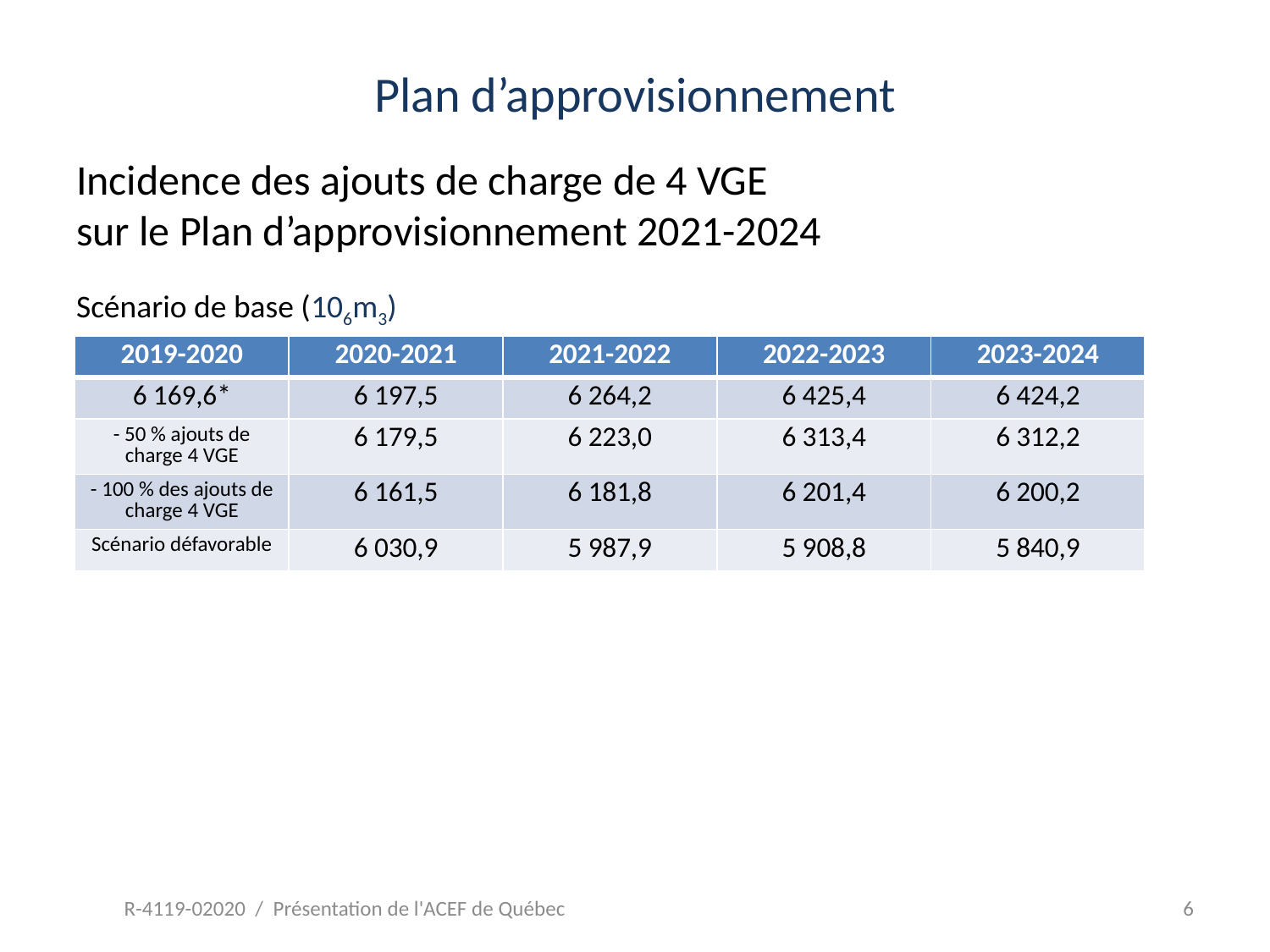

# Plan d’approvisionnement
Incidence des ajouts de charge de 4 VGE
sur le Plan d’approvisionnement 2021-2024
Scénario de base (106m3)
| 2019-2020 | 2020-2021 | 2021-2022 | 2022-2023 | 2023-2024 |
| --- | --- | --- | --- | --- |
| 6 169,6\* | 6 197,5 | 6 264,2 | 6 425,4 | 6 424,2 |
| - 50 % ajouts de charge 4 VGE | 6 179,5 | 6 223,0 | 6 313,4 | 6 312,2 |
| - 100 % des ajouts de charge 4 VGE | 6 161,5 | 6 181,8 | 6 201,4 | 6 200,2 |
| Scénario défavorable | 6 030,9 | 5 987,9 | 5 908,8 | 5 840,9 |
R-4119-02020  /  Présentation de l'ACEF de Québec
6